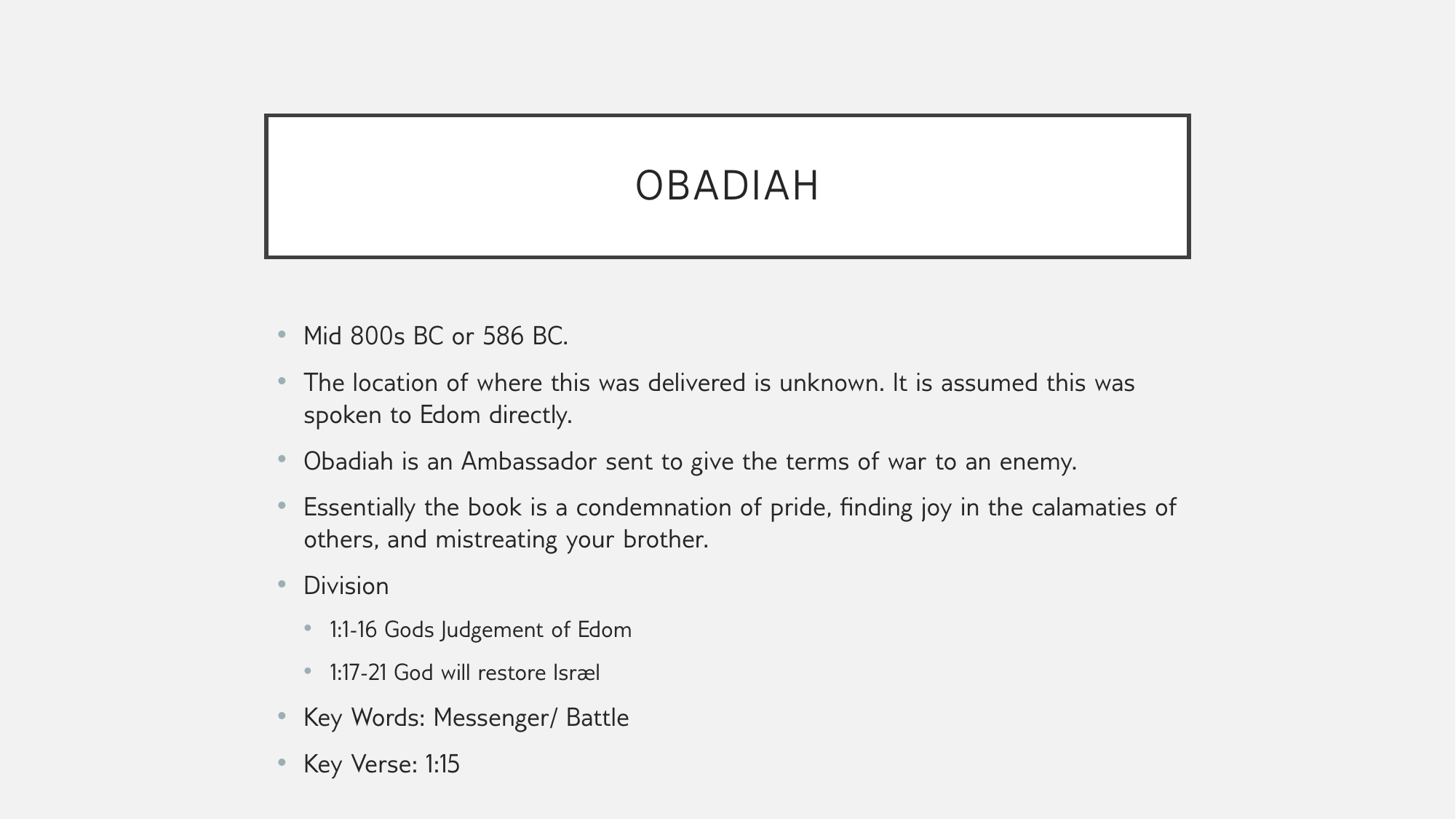

# Obadiah
Mid 800s BC or 586 BC.
The location of where this was delivered is unknown. It is assumed this was spoken to Edom directly.
Obadiah is an Ambassador sent to give the terms of war to an enemy.
Essentially the book is a condemnation of pride, finding joy in the calamaties of others, and mistreating your brother.
Division
1:1-16 Gods Judgement of Edom
1:17-21 God will restore Israel
Key Words: Messenger/ Battle
Key Verse: 1:15